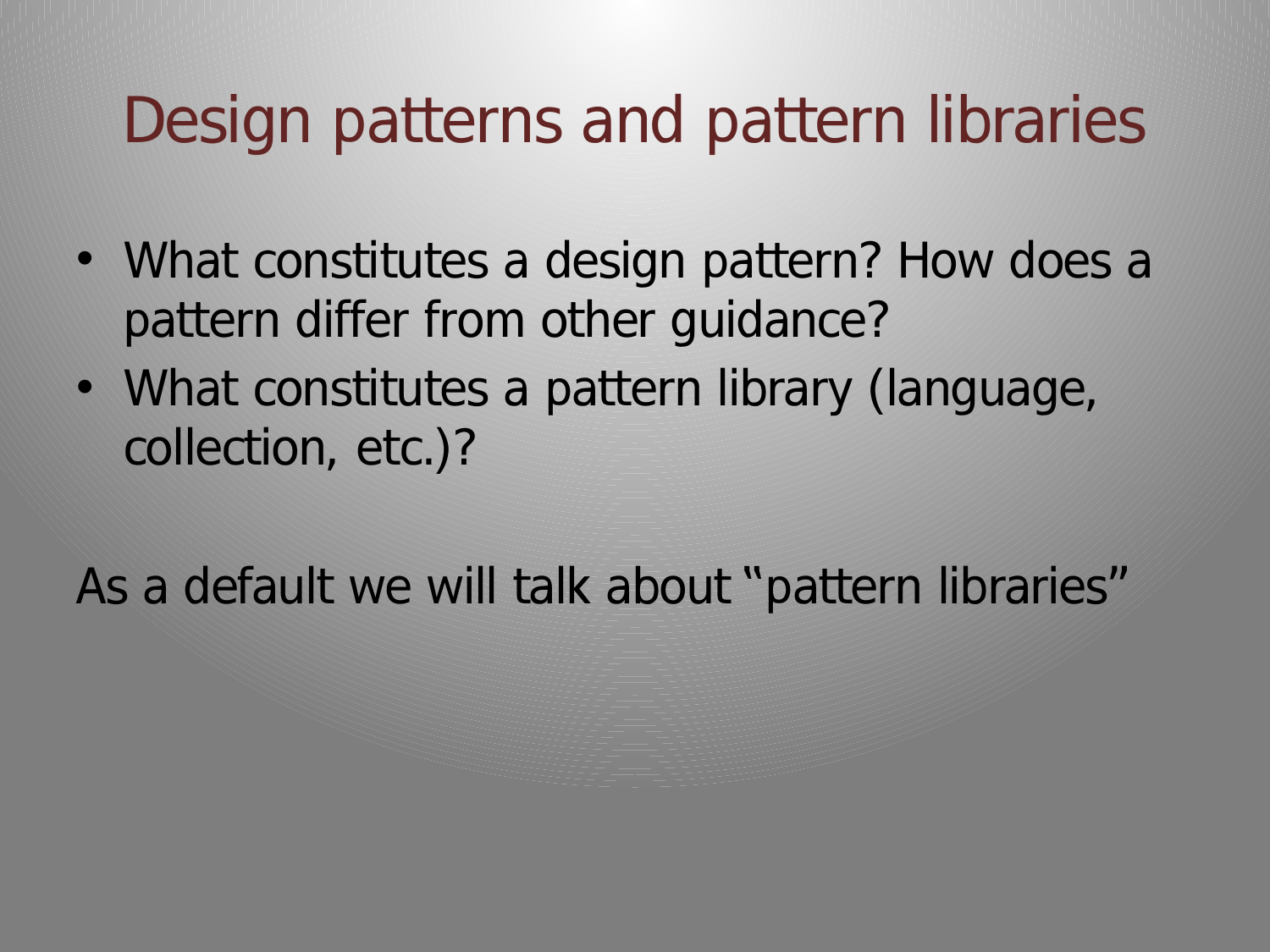

# Design patterns and pattern libraries
What constitutes a design pattern? How does a pattern differ from other guidance?
What constitutes a pattern library (language, collection, etc.)?

As a default we will talk about “pattern libraries”